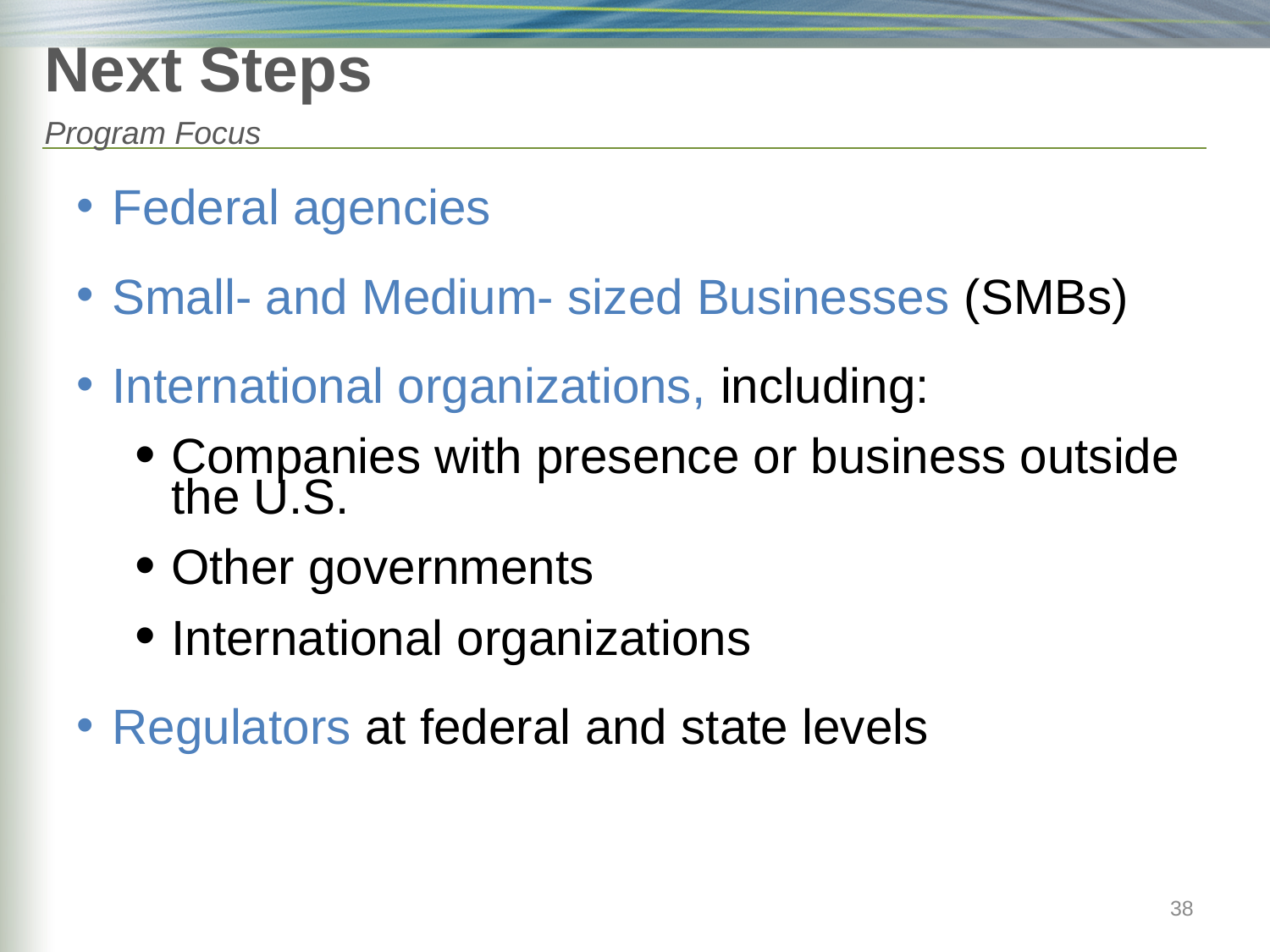

# Next Steps Program Focus
Federal agencies
Small- and Medium- sized Businesses (SMBs)
International organizations, including:
Companies with presence or business outside the U.S.
Other governments
International organizations
Regulators at federal and state levels
38